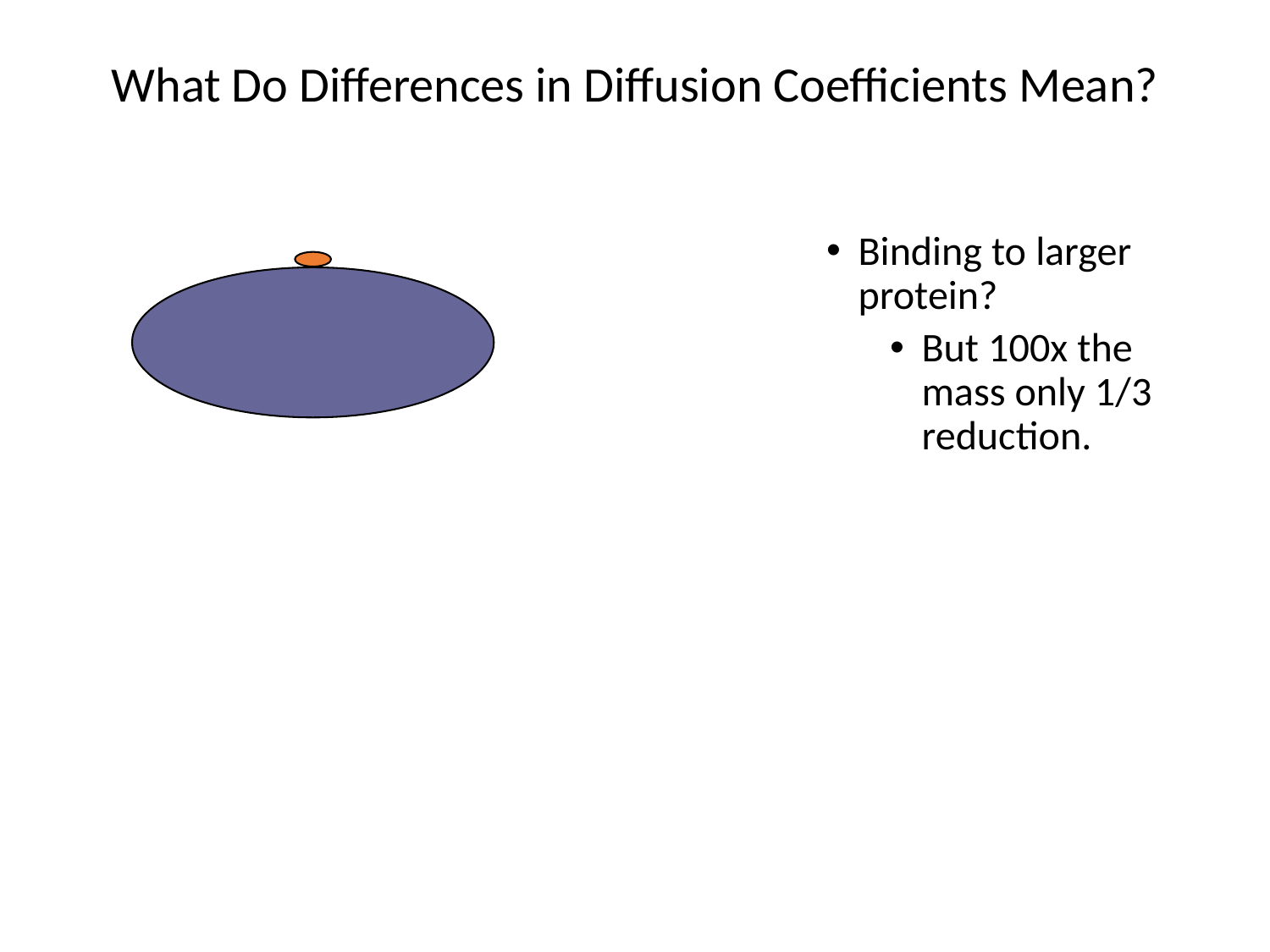

# What Do Differences in Diffusion Coefficients Mean?
Binding to larger protein?
But 100x the mass only 1/3 reduction.